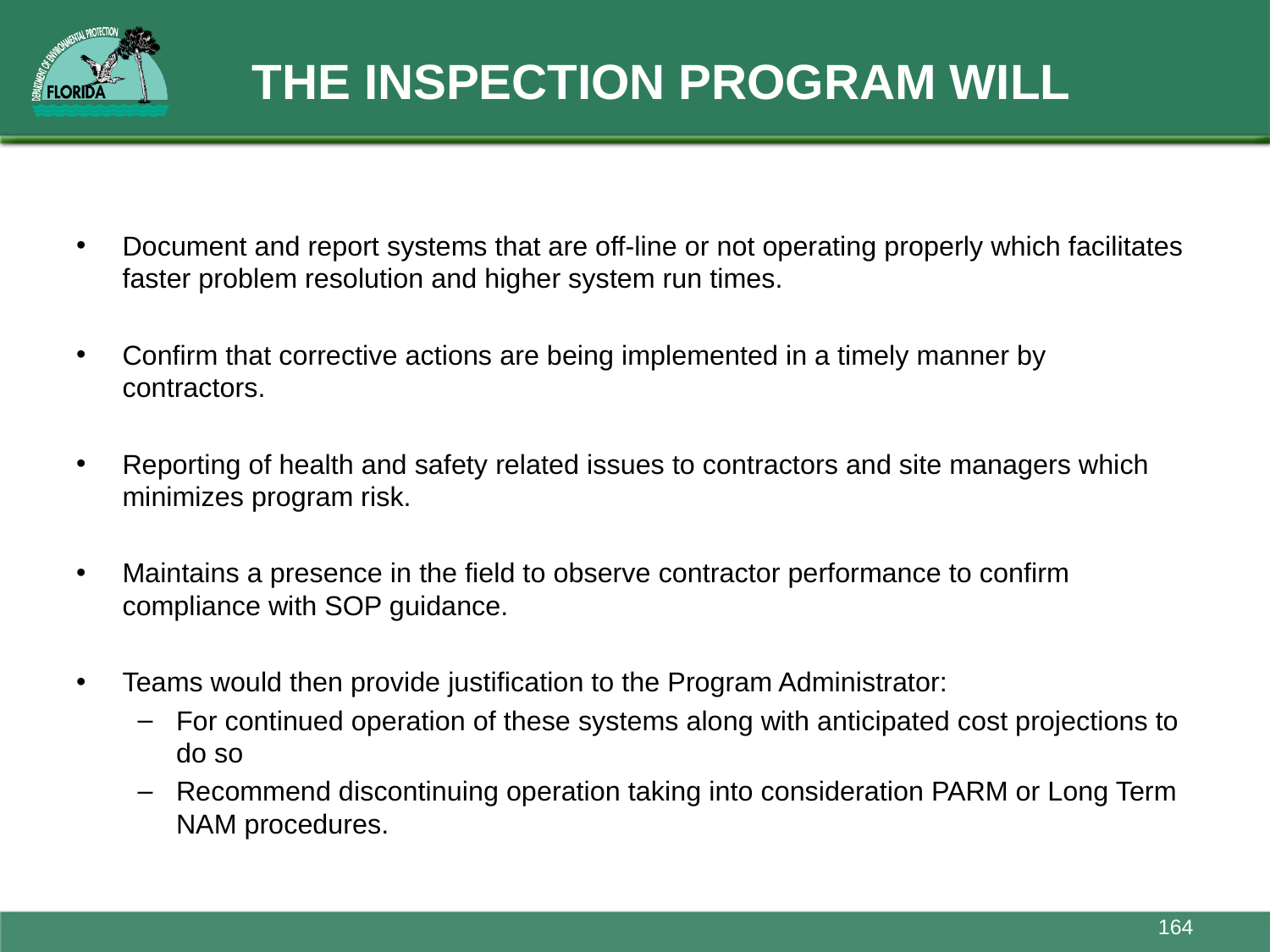

# THE INSPECTION PROGRAM WILL
Document and report systems that are off-line or not operating properly which facilitates faster problem resolution and higher system run times.

Confirm that corrective actions are being implemented in a timely manner by contractors.

Reporting of health and safety related issues to contractors and site managers which minimizes program risk.

Maintains a presence in the field to observe contractor performance to confirm compliance with SOP guidance.

Teams would then provide justification to the Program Administrator:
For continued operation of these systems along with anticipated cost projections to do so
Recommend discontinuing operation taking into consideration PARM or Long Term NAM procedures.

164